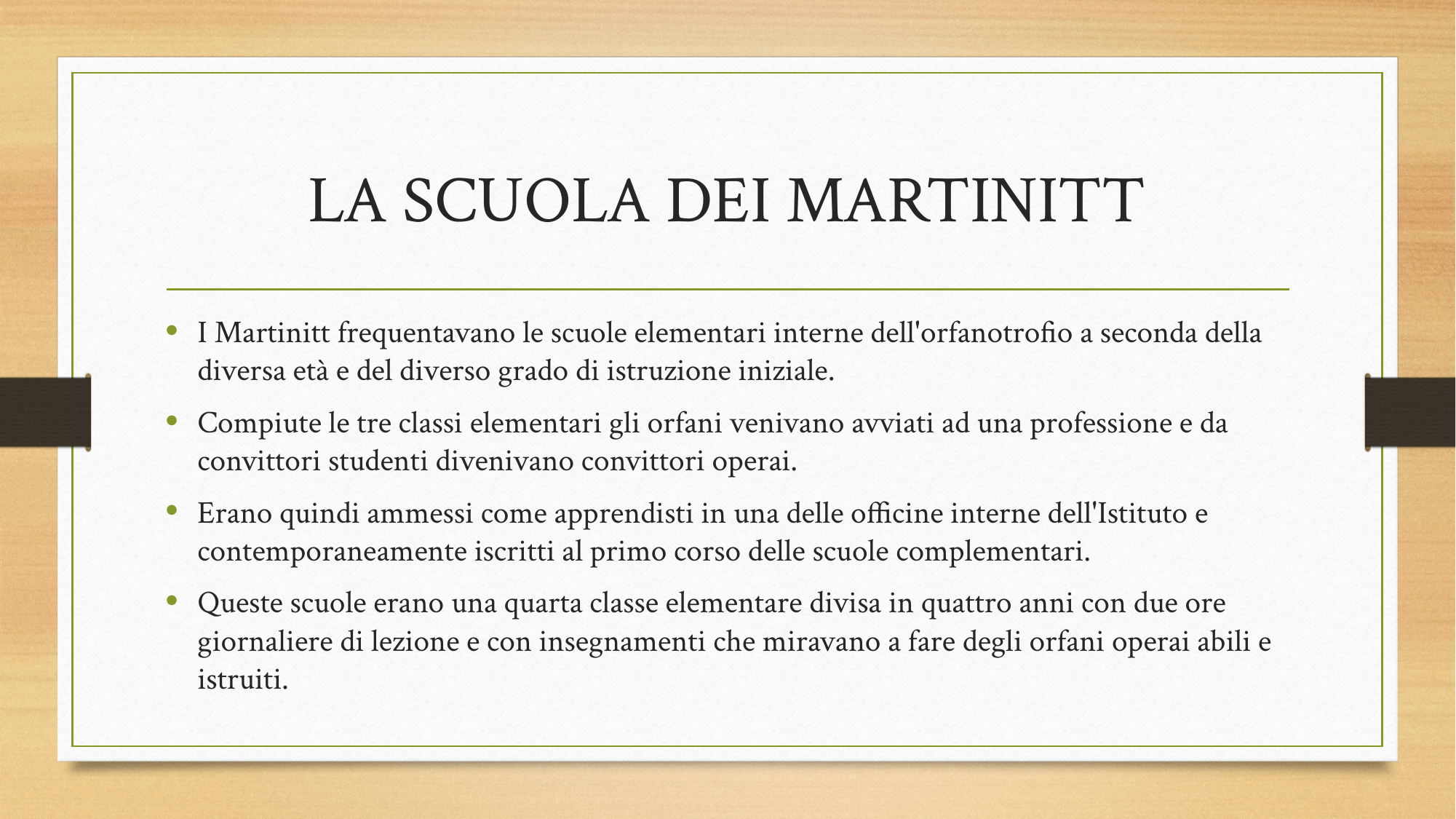

# LA SCUOLA DEI MARTINITT
I Martinitt frequentavano le scuole elementari interne dell'orfanotrofio a seconda della diversa età e del diverso grado di istruzione iniziale.
Compiute le tre classi elementari gli orfani venivano avviati ad una professione e da convittori studenti divenivano convittori operai.
Erano quindi ammessi come apprendisti in una delle officine interne dell'Istituto e contemporaneamente iscritti al primo corso delle scuole complementari.
Queste scuole erano una quarta classe elementare divisa in quattro anni con due ore giornaliere di lezione e con insegnamenti che miravano a fare degli orfani operai abili e istruiti.